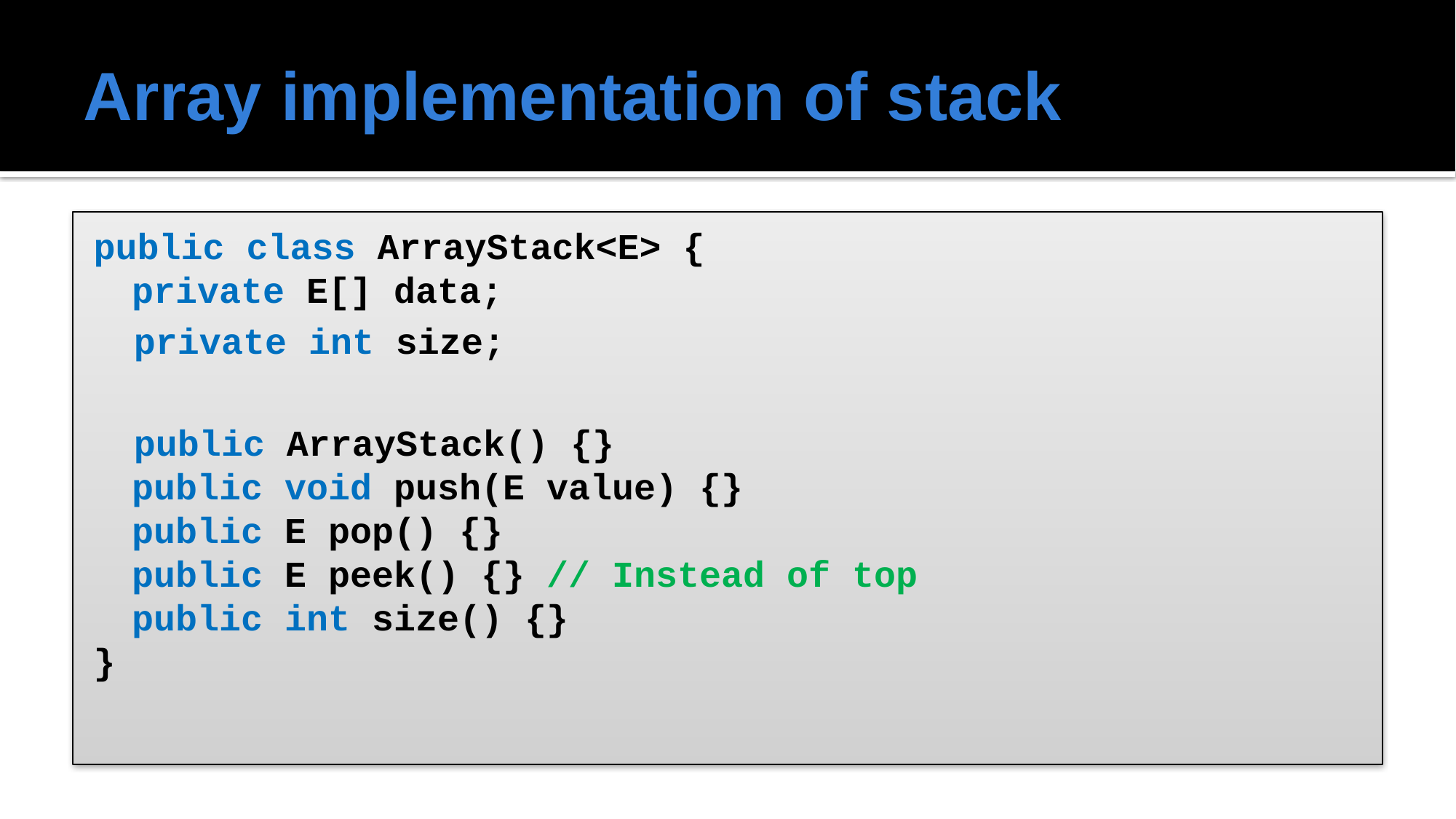

# Array implementation of stack
public class ArrayStack<E> {
	private E[] data;
private int size;

public ArrayStack() {}
	public void push(E value) {}
	public E pop() {}
	public E peek() {} // Instead of top
	public int size() {}
}